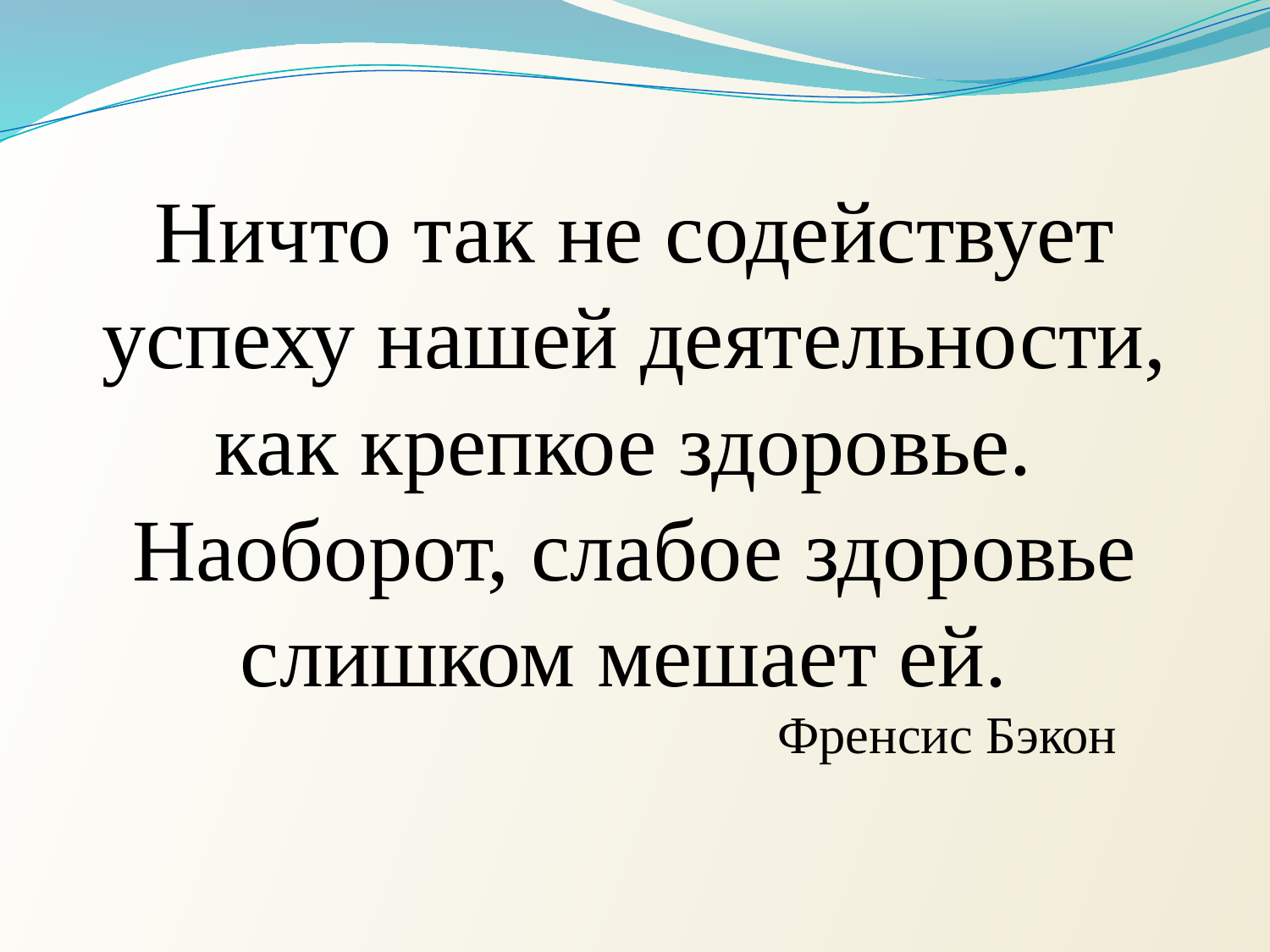

# Ничто так не содействует успеху нашей деятельности, как крепкое здоровье. Наоборот, слабое здоровье слишком мешает ей.
Френсис Бэкон